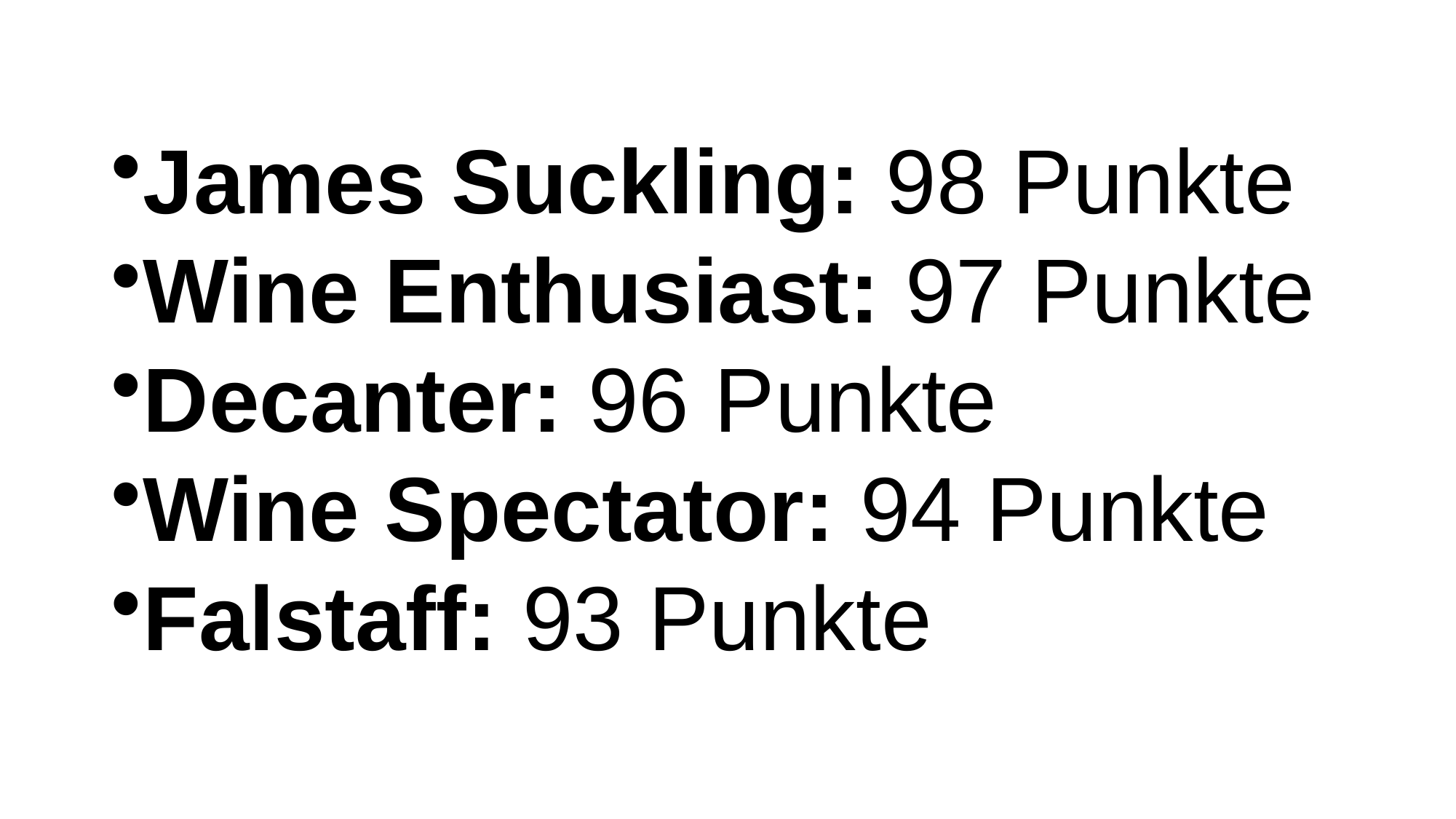

# James Suckling: 98 Punkte
Wine Enthusiast: 97 Punkte
Decanter: 96 Punkte
Wine Spectator: 94 Punkte
Falstaff: 93 Punkte